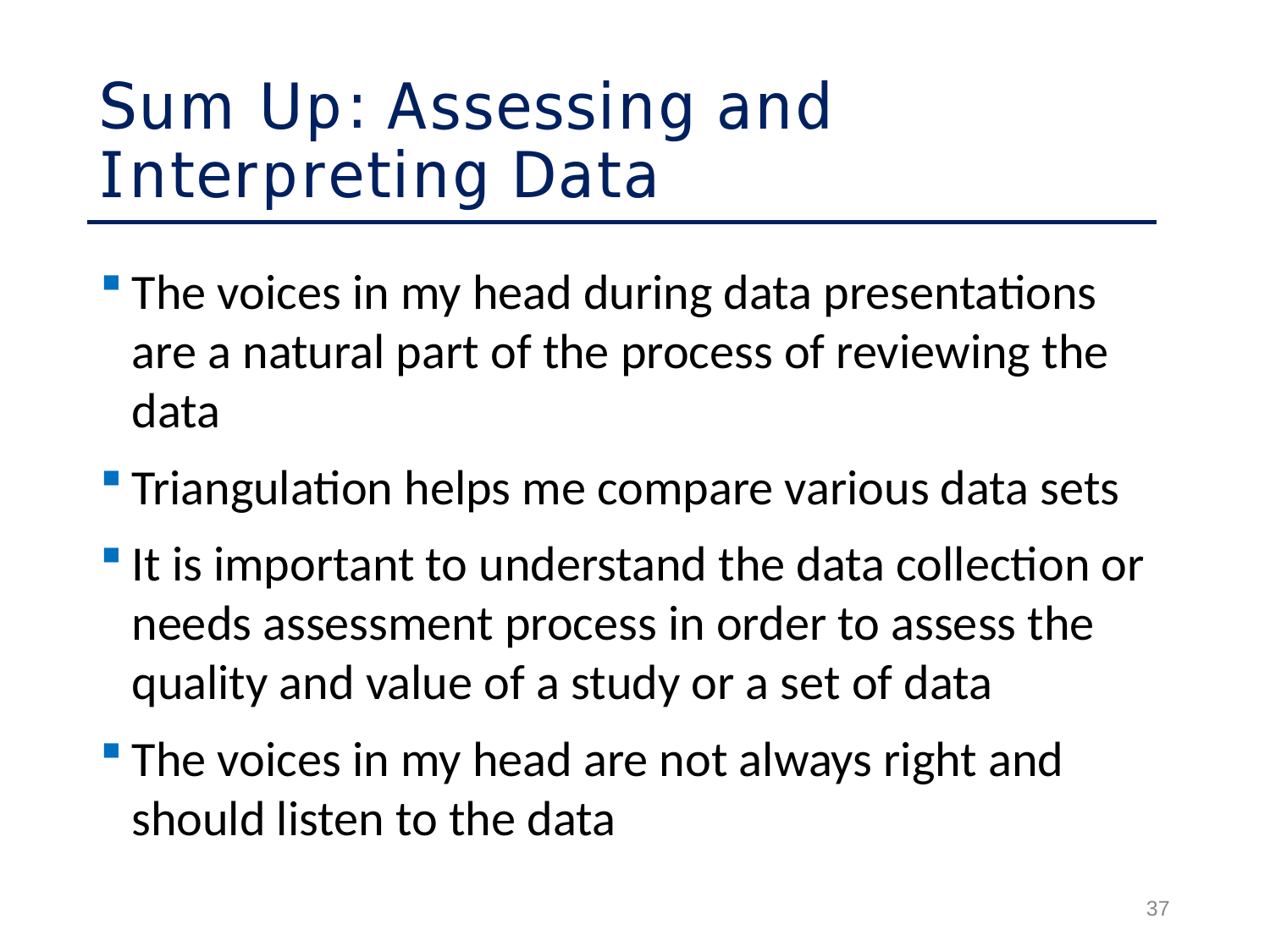

# Sum Up: Assessing and Interpreting Data
The voices in my head during data presentations are a natural part of the process of reviewing the data
Triangulation helps me compare various data sets
It is important to understand the data collection or needs assessment process in order to assess the quality and value of a study or a set of data
The voices in my head are not always right and should listen to the data

37